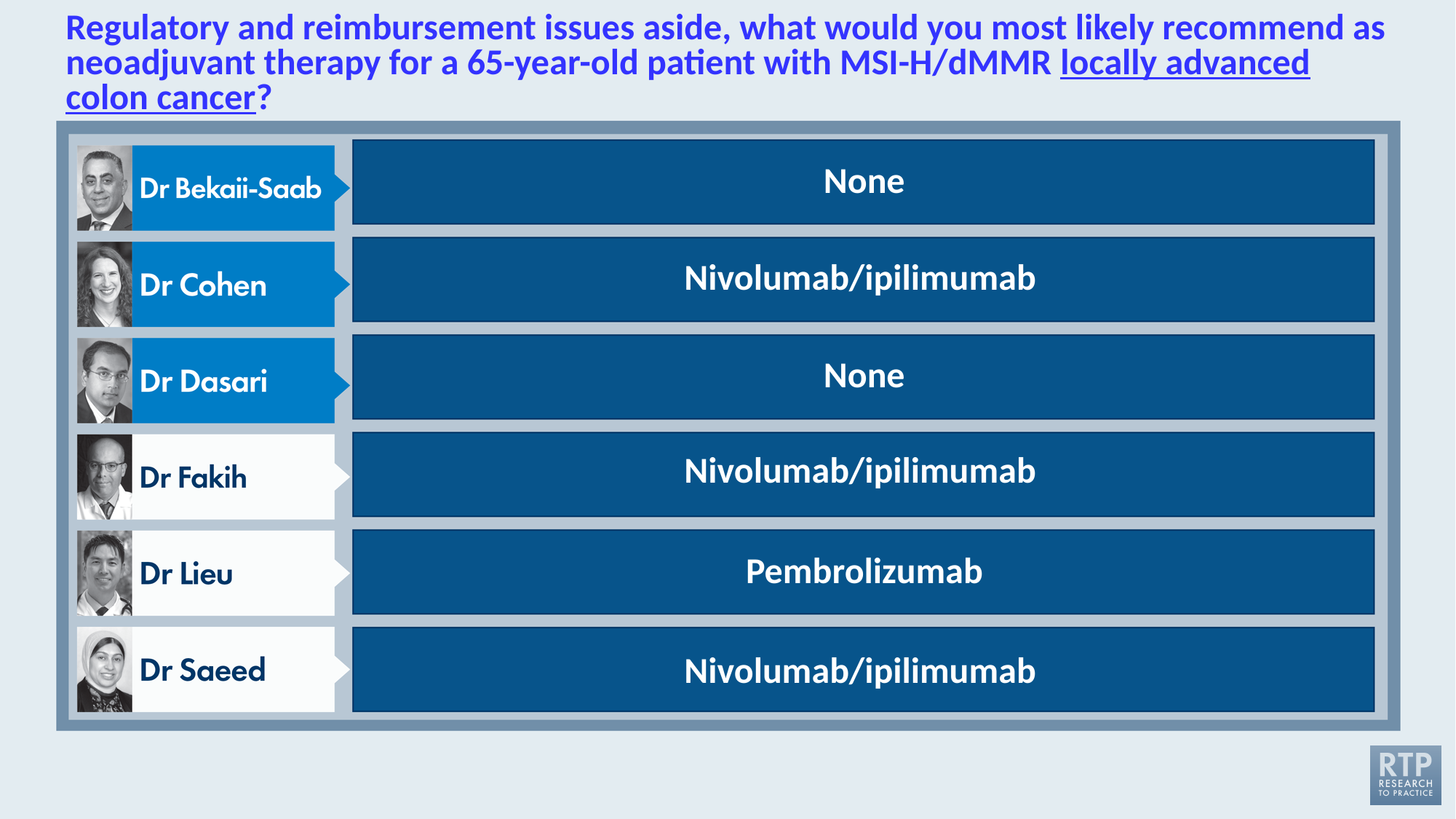

# Regulatory and reimbursement issues aside, what would you most likely recommend as neoadjuvant therapy for a 65-year-old patient with MSI-H/dMMR locally advanced colon cancer?
None
Nivolumab/ipilimumab
None
Nivolumab/ipilimumab
Pembrolizumab
Nivolumab/ipilimumab